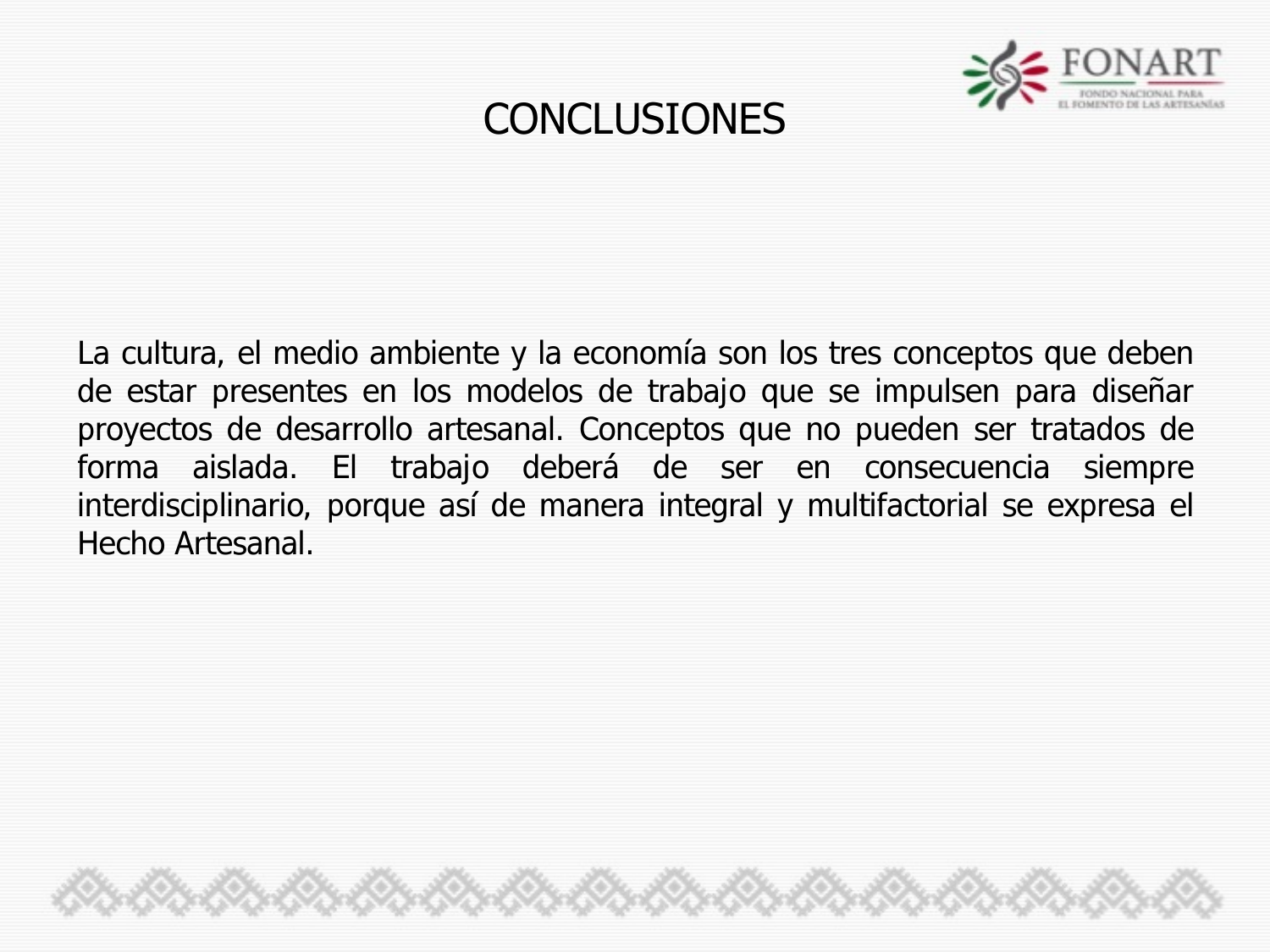

# CONCLUSIONES
La cultura, el medio ambiente y la economía son los tres conceptos que deben de estar presentes en los modelos de trabajo que se impulsen para diseñar proyectos de desarrollo artesanal. Conceptos que no pueden ser tratados de forma aislada. El trabajo deberá de ser en consecuencia siempre interdisciplinario, porque así de manera integral y multifactorial se expresa el Hecho Artesanal.